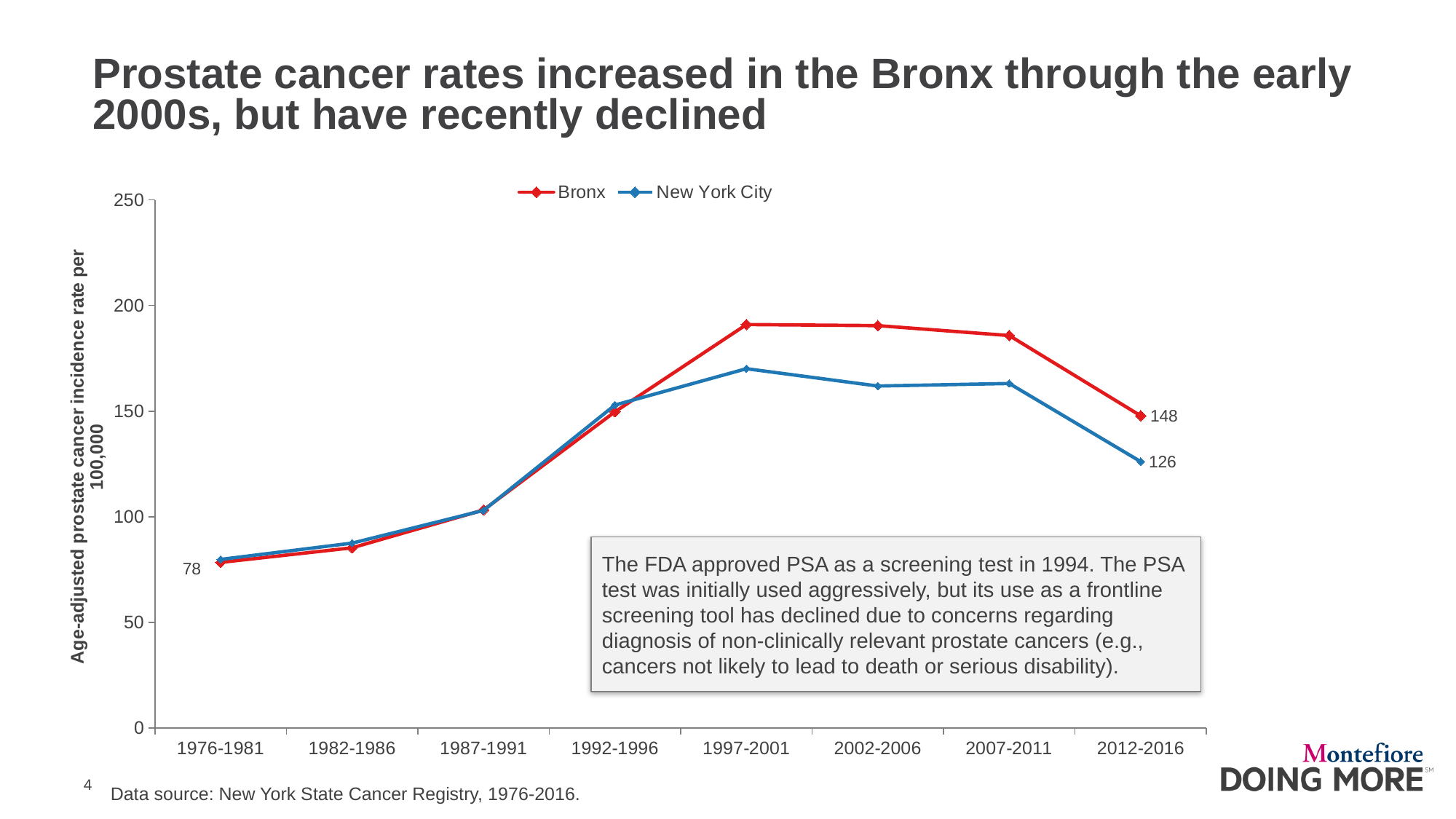

Prostate cancer rates increased in the Bronx through the early 2000s, but have recently declined

### Chart

| Category | Bronx | New York City |
|---|---|---|
| 1976-1981 | 78.4 | 79.8 |
| 1982-1986 | 85.3 | 87.5 |
| 1987-1991 | 103.2 | 103.0 |
| 1992-1996 | 149.7 | 152.9 |
| 1997-2001 | 191.0 | 170.1 |
| 2002-2006 | 190.5 | 161.9 |
| 2007-2011 | 185.8 | 163.1 |
| 2012-2016 | 147.8 | 126.1 |
The FDA approved PSA as a screening test in 1994. The PSA test was initially used aggressively, but its use as a frontline screening tool has declined due to concerns regarding diagnosis of non-clinically relevant prostate cancers (e.g., cancers not likely to lead to death or serious disability).
Data source: New York State Cancer Registry, 1976-2016.